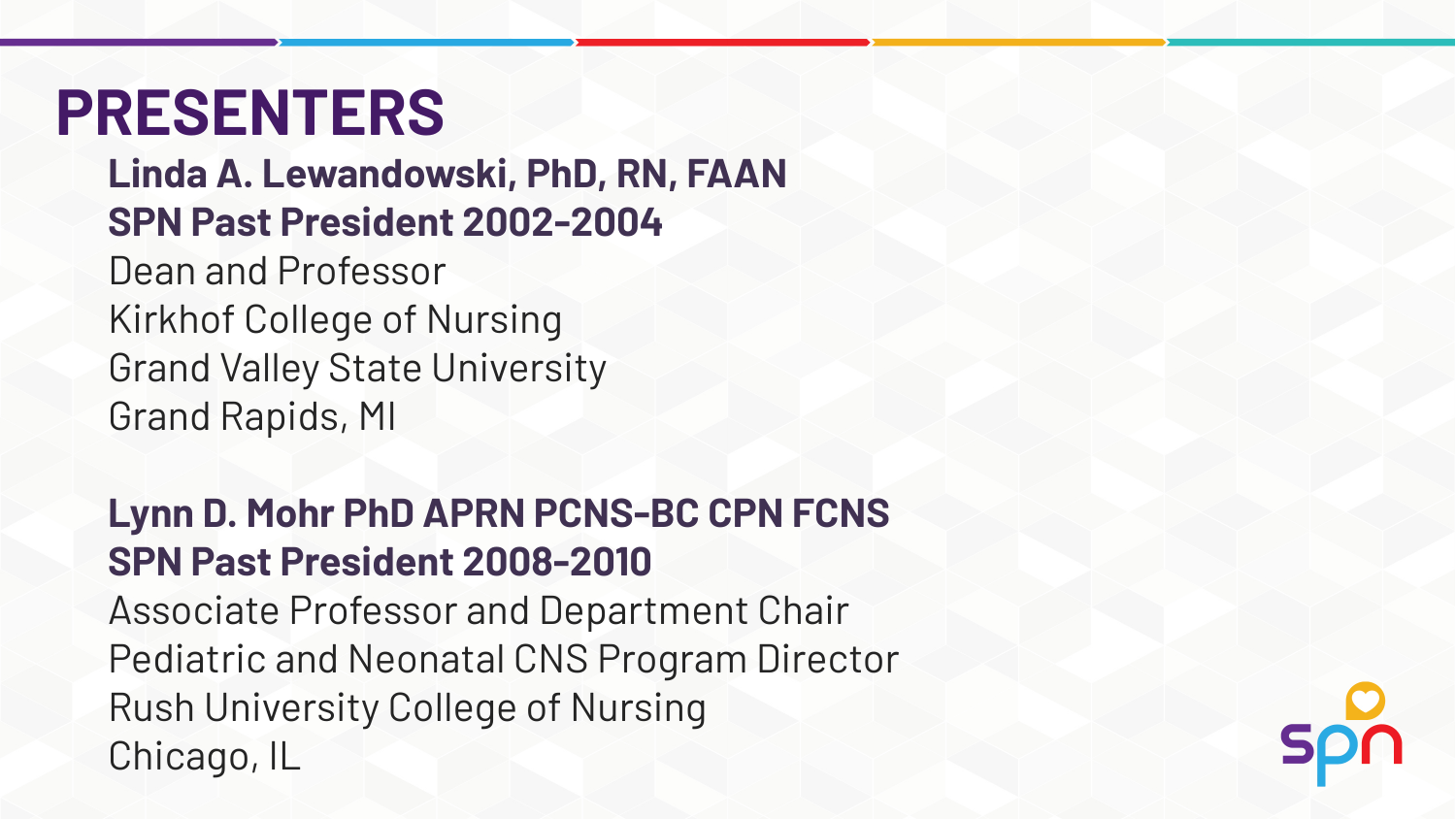

# Presenters
Linda A. Lewandowski, PhD, RN, FAAN
SPN Past President 2002-2004
Dean and Professor
Kirkhof College of Nursing
Grand Valley State University
Grand Rapids, MI

Lynn D. Mohr PhD APRN PCNS-BC CPN FCNS
SPN Past President 2008-2010
Associate Professor and Department Chair
Pediatric and Neonatal CNS Program Director
Rush University College of Nursing
Chicago, IL